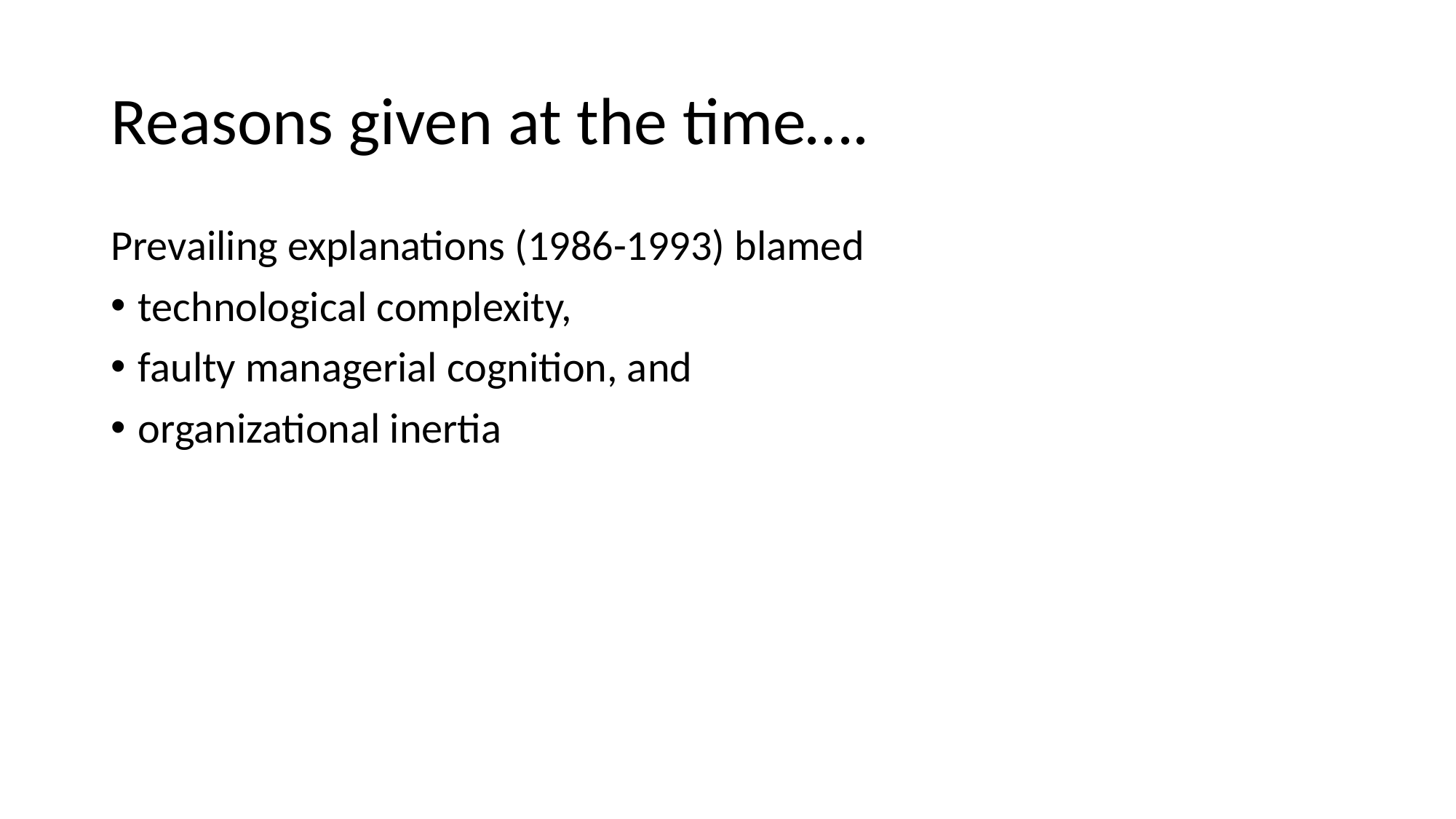

# Reasons given at the time….
Prevailing explanations (1986-1993) blamed
technological complexity,
faulty managerial cognition, and
organizational inertia